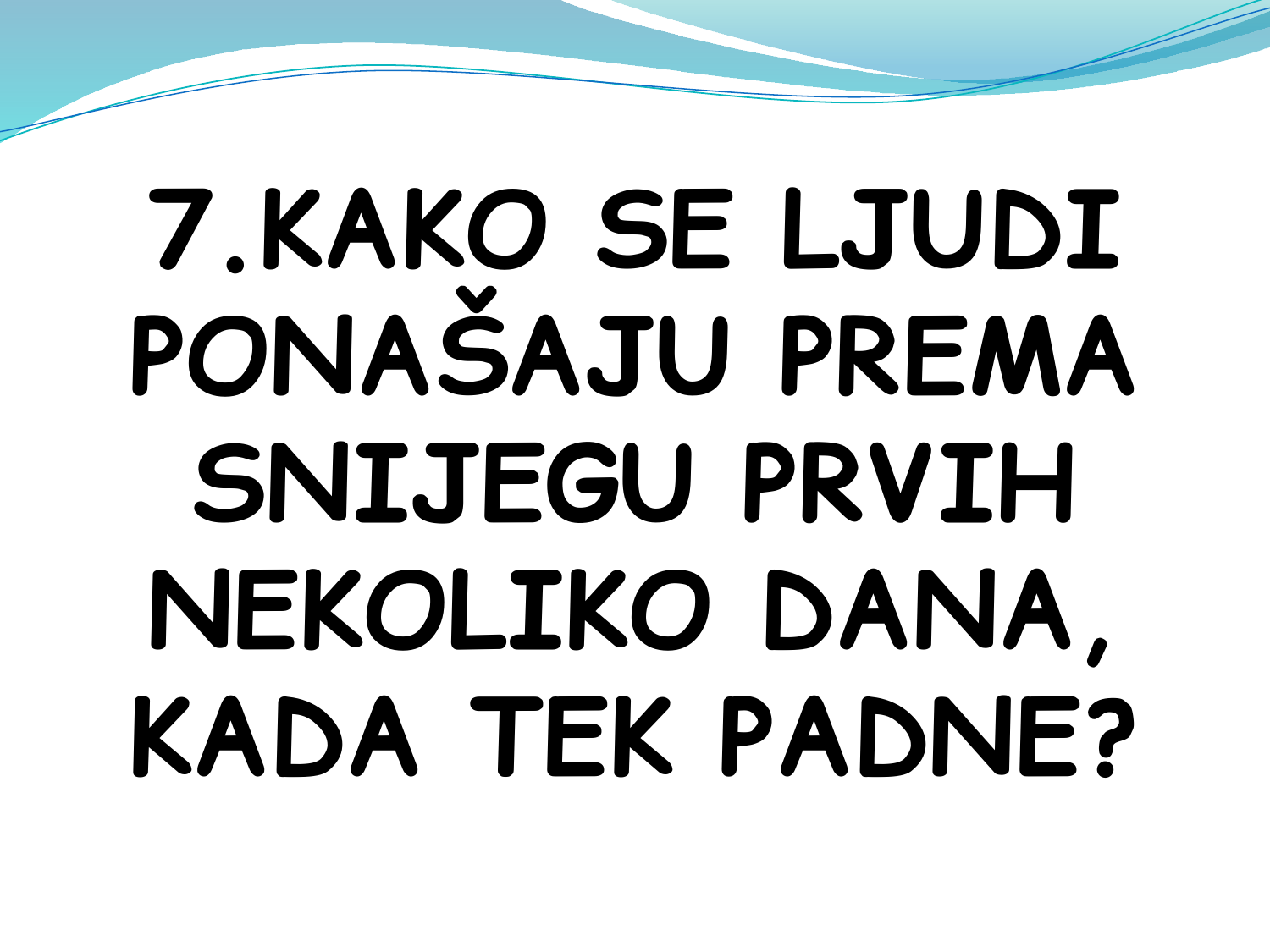

7.KAKO SE LJUDI PONAŠAJU PREMA SNIJEGU PRVIH NEKOLIKO DANA, KADA TEK PADNE?